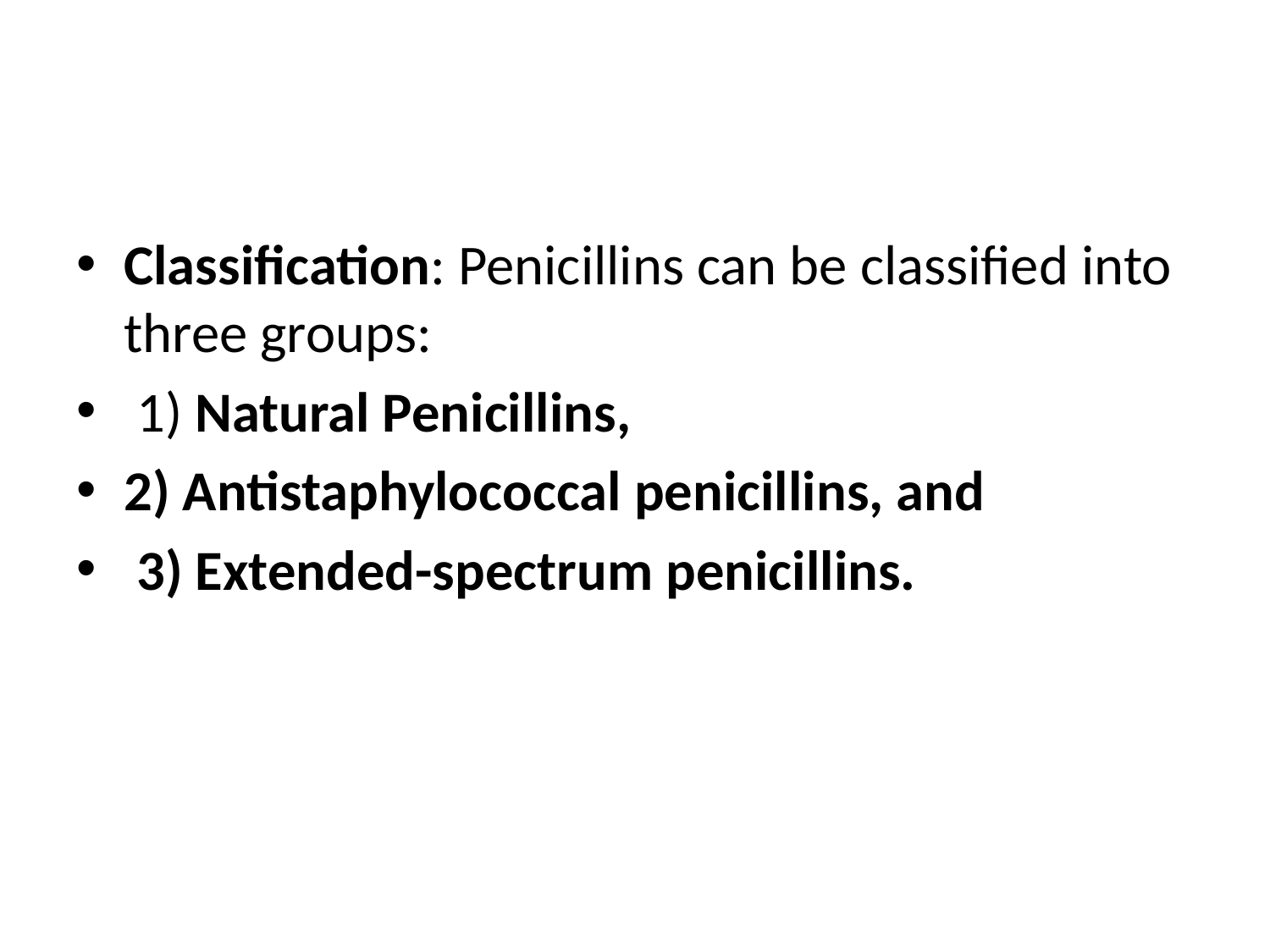

#
Classification: Penicillins can be classified into three groups:
 1) Natural Penicillins,
2) Antistaphylococcal penicillins, and
 3) Extended-spectrum penicillins.